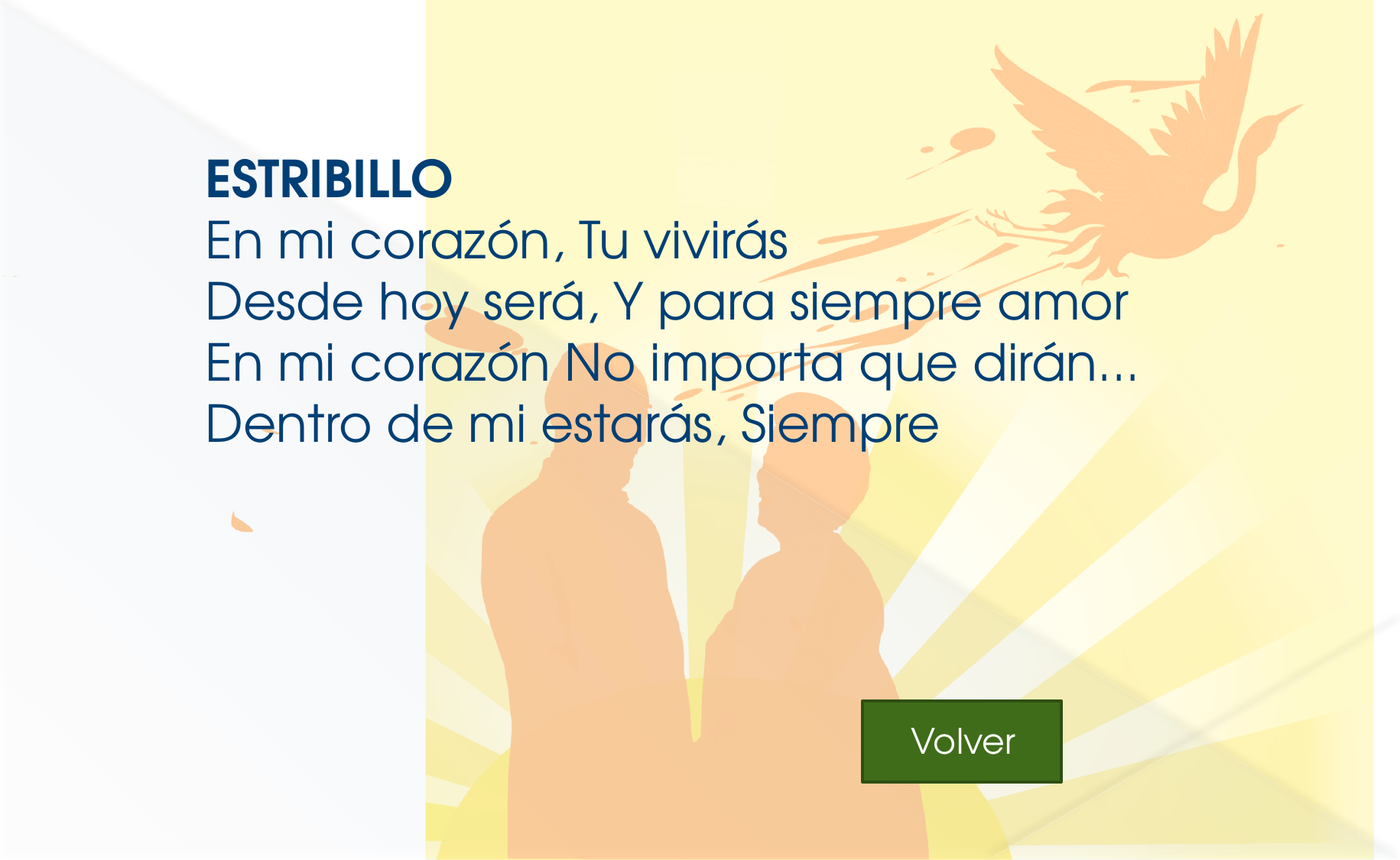

ESTRIBILLO
En mi corazón, Tu vivirás
Desde hoy será, Y para siempre amor
En mi corazón No importa que dirán... 
Dentro de mi estarás, Siempre

 Volver